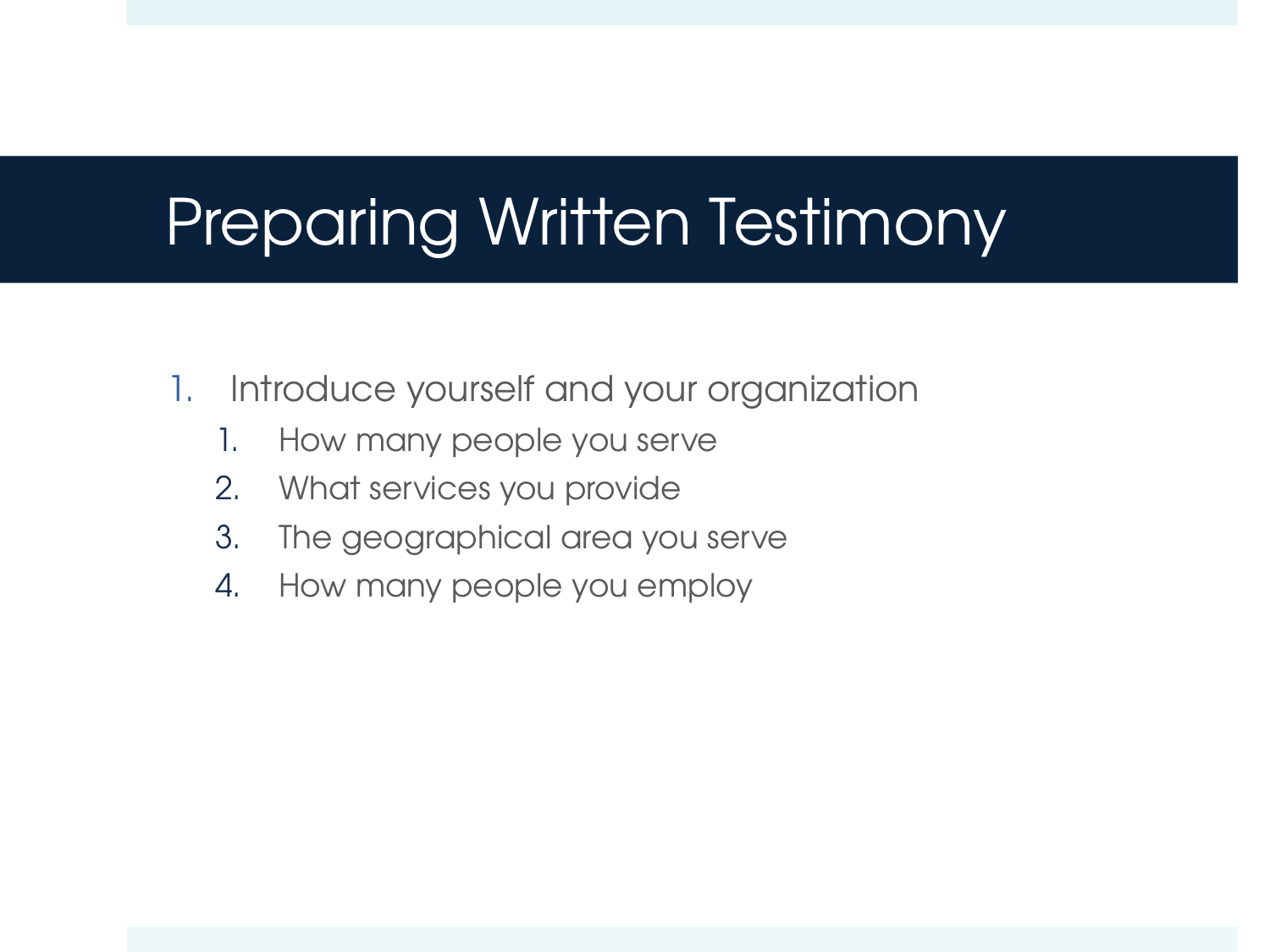

# Preparing Written Testimony
Introduce yourself and your organization
How many people you serve
What services you provide
The geographical area you serve
How many people you employ